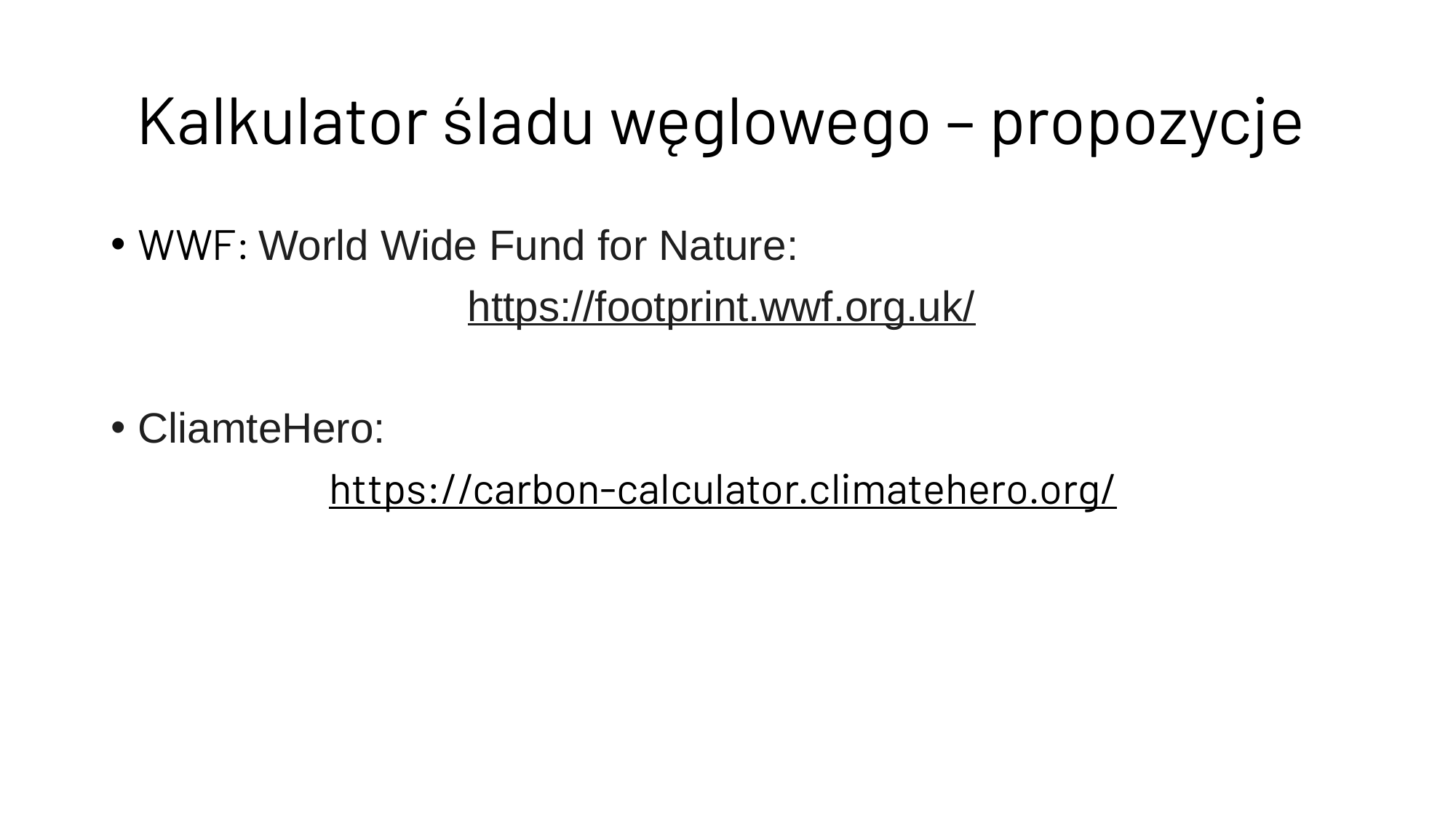

# Kalkulator śladu węglowego – propozycje
WWF: World Wide Fund for Nature:
https://footprint.wwf.org.uk/

CliamteHero:
https://carbon-calculator.climatehero.org/